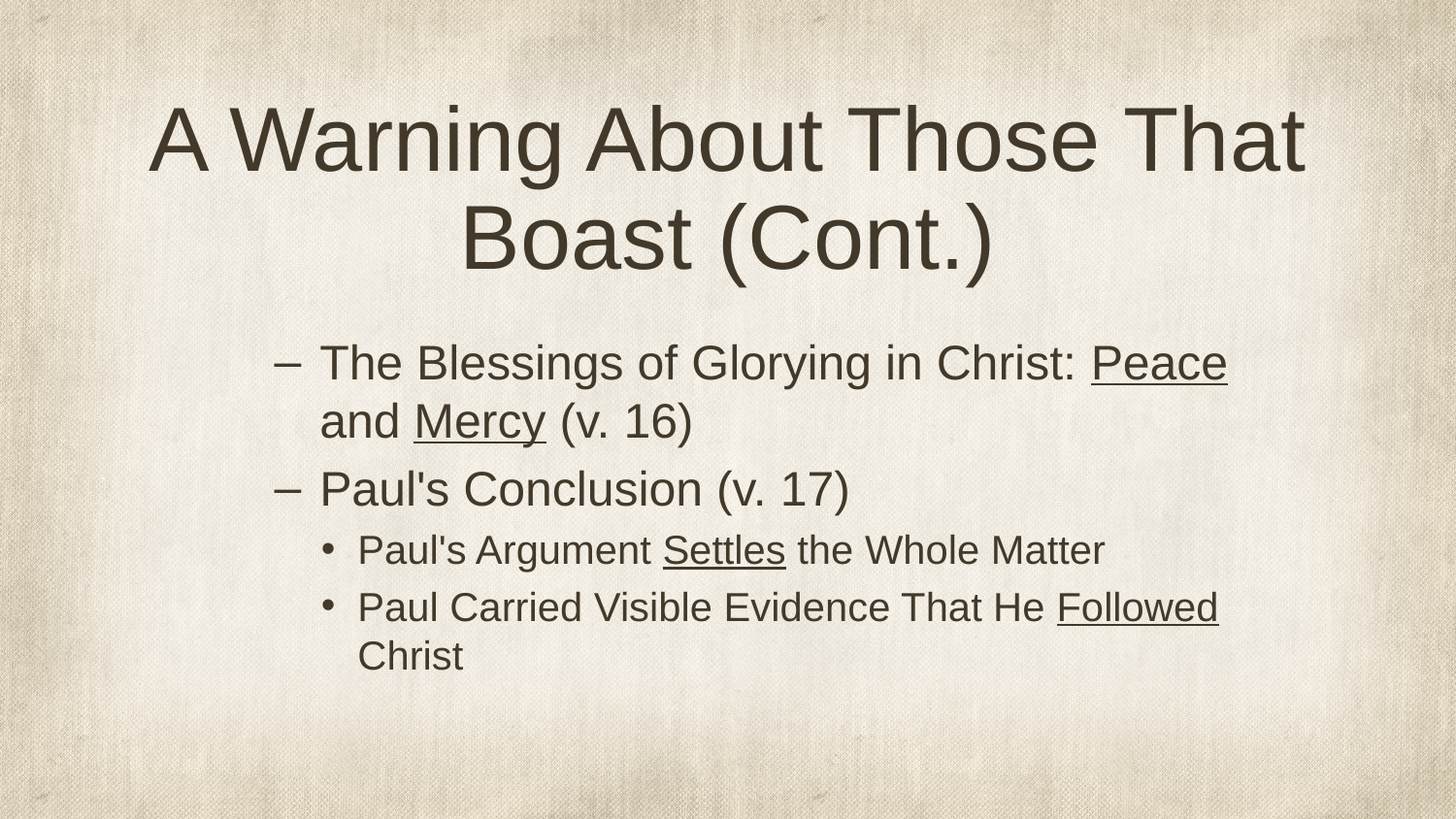

# A Warning About Those That Boast (Cont.)
The Blessings of Glorying in Christ: Peace and Mercy (v. 16)
Paul's Conclusion (v. 17)
Paul's Argument Settles the Whole Matter
Paul Carried Visible Evidence That He Followed Christ